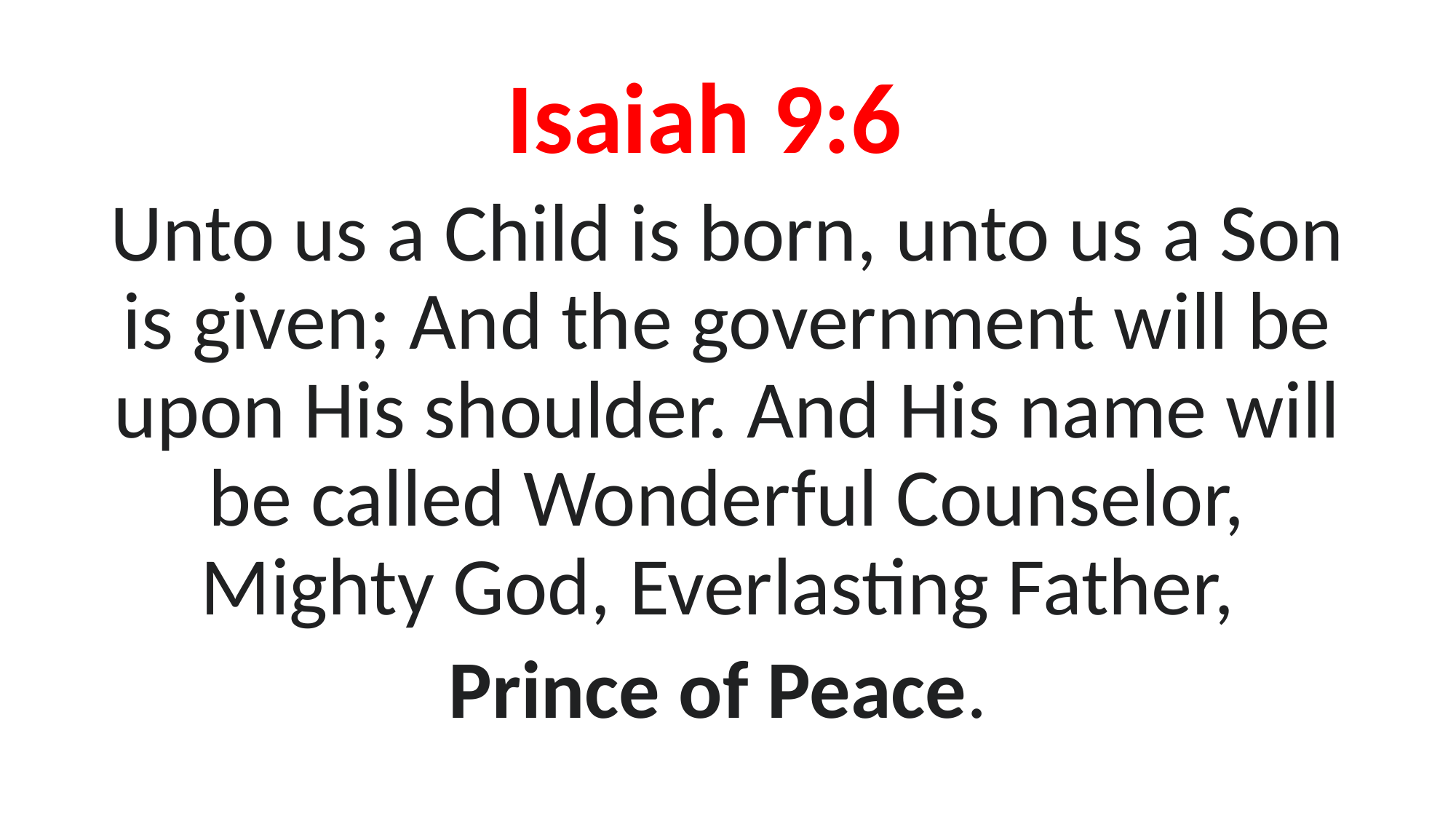

Isaiah 9:6
Unto us a Child is born, unto us a Son is given; And the government will be upon His shoulder. And His name will be called Wonderful Counselor, Mighty God, Everlasting Father,
Prince of Peace.